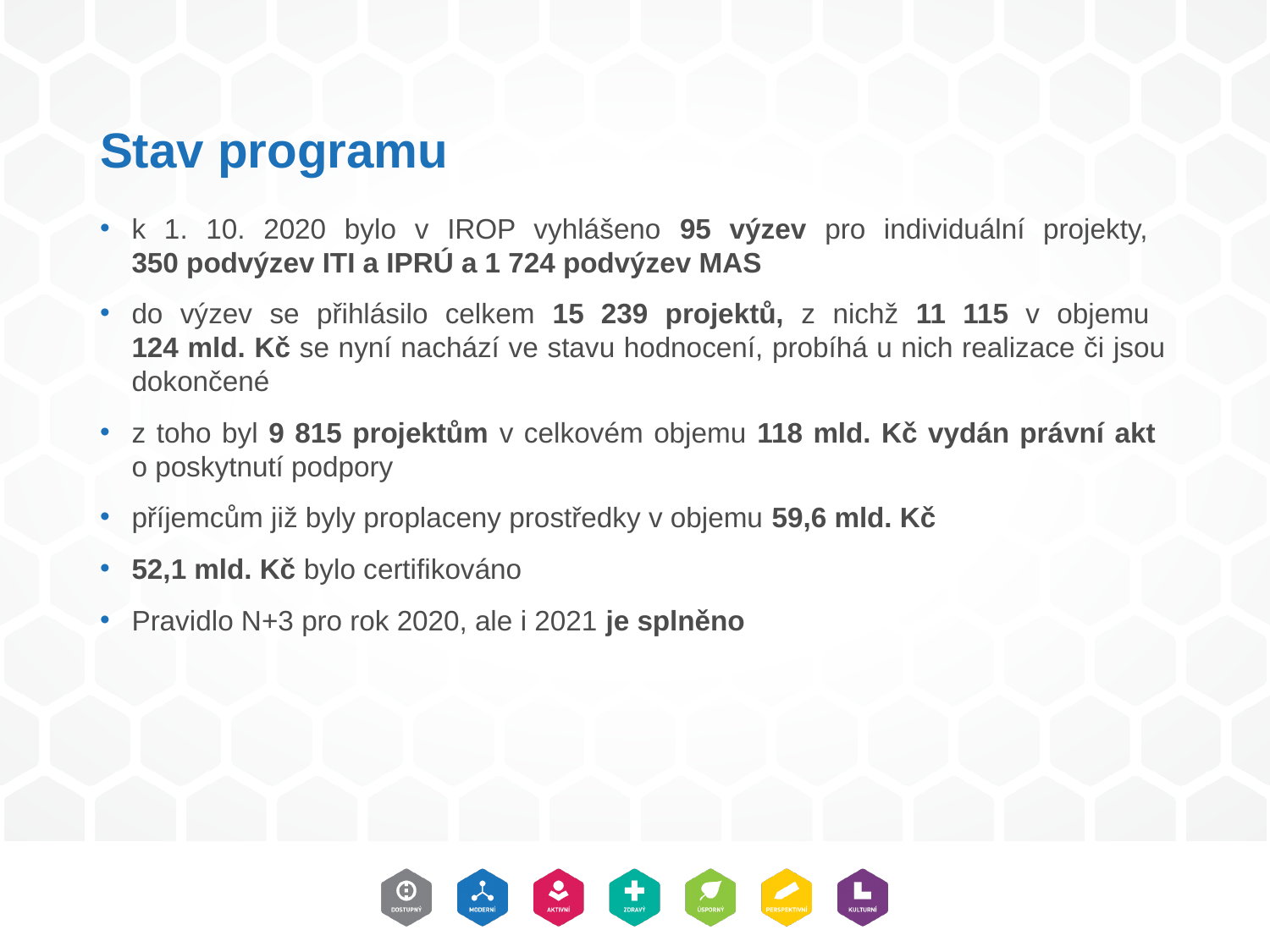

# Stav programu
k 1. 10. 2020 bylo v IROP vyhlášeno 95 výzev pro individuální projekty,
350 podvýzev ITI a IPRÚ a 1 724 podvýzev MAS
do výzev se přihlásilo celkem 15 239 projektů, z nichž 11 115 v objemu
124 mld. Kč se nyní nachází ve stavu hodnocení, probíhá u nich realizace či jsou dokončené
z toho byl 9 815 projektům v celkovém objemu 118 mld. Kč vydán právní akt
o poskytnutí podpory
příjemcům již byly proplaceny prostředky v objemu 59,6 mld. Kč
52,1 mld. Kč bylo certifikováno
Pravidlo N+3 pro rok 2020, ale i 2021 je splněno